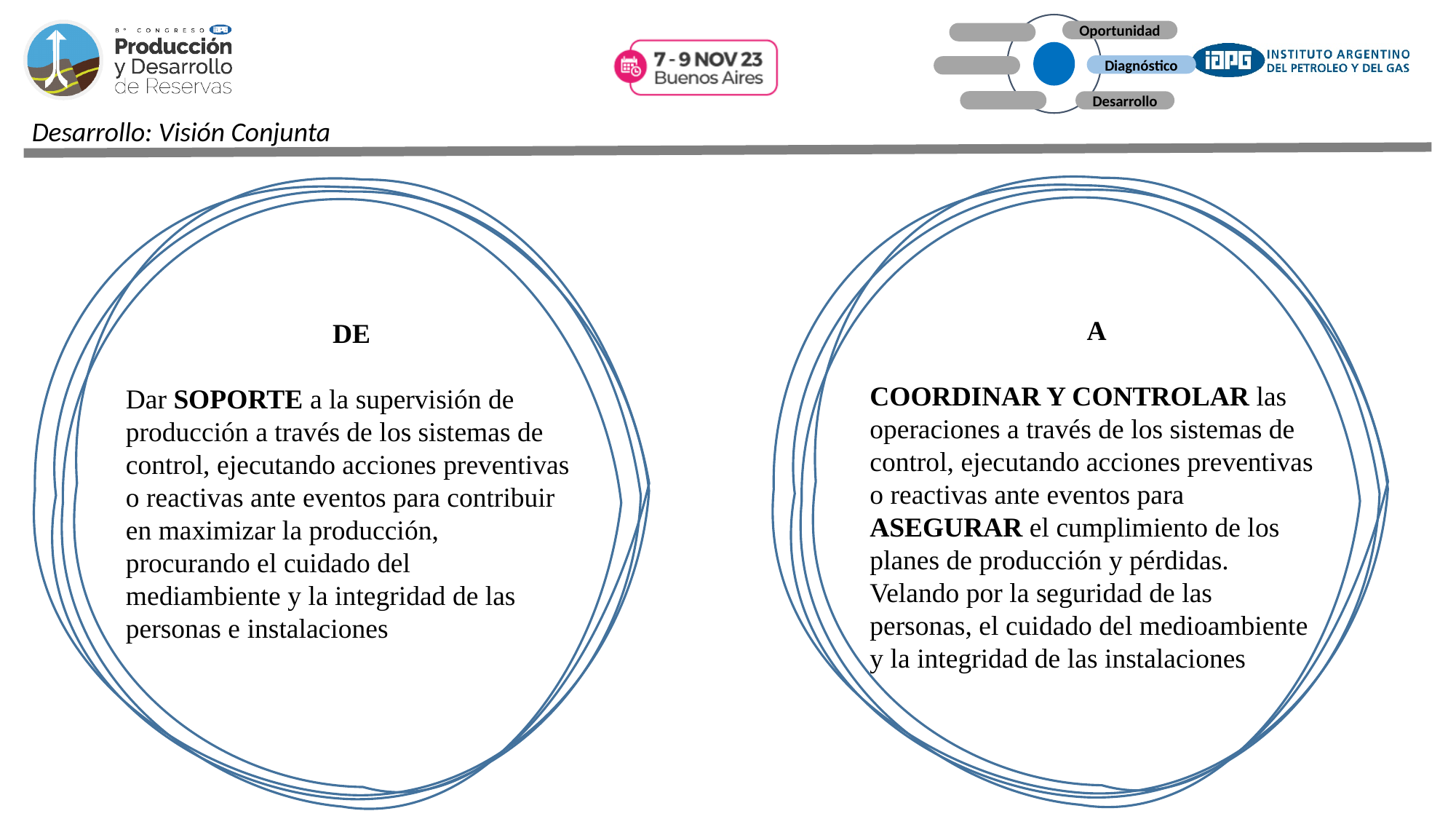

Oportunidad

Diagnóstico

Desarrollo
Desarrollo: Visión Conjunta

 A

COORDINAR Y CONTROLAR las operaciones a través de los sistemas de control, ejecutando acciones preventivas o reactivas ante eventos para ASEGURAR el cumplimiento de los planes de producción y pérdidas. Velando por la seguridad de las personas, el cuidado del medioambiente y la integridad de las instalaciones
 DE

Dar SOPORTE a la supervisión de producción a través de los sistemas de control, ejecutando acciones preventivas o reactivas ante eventos para contribuir en maximizar la producción, procurando el cuidado del mediambiente y la integridad de las personas e instalaciones